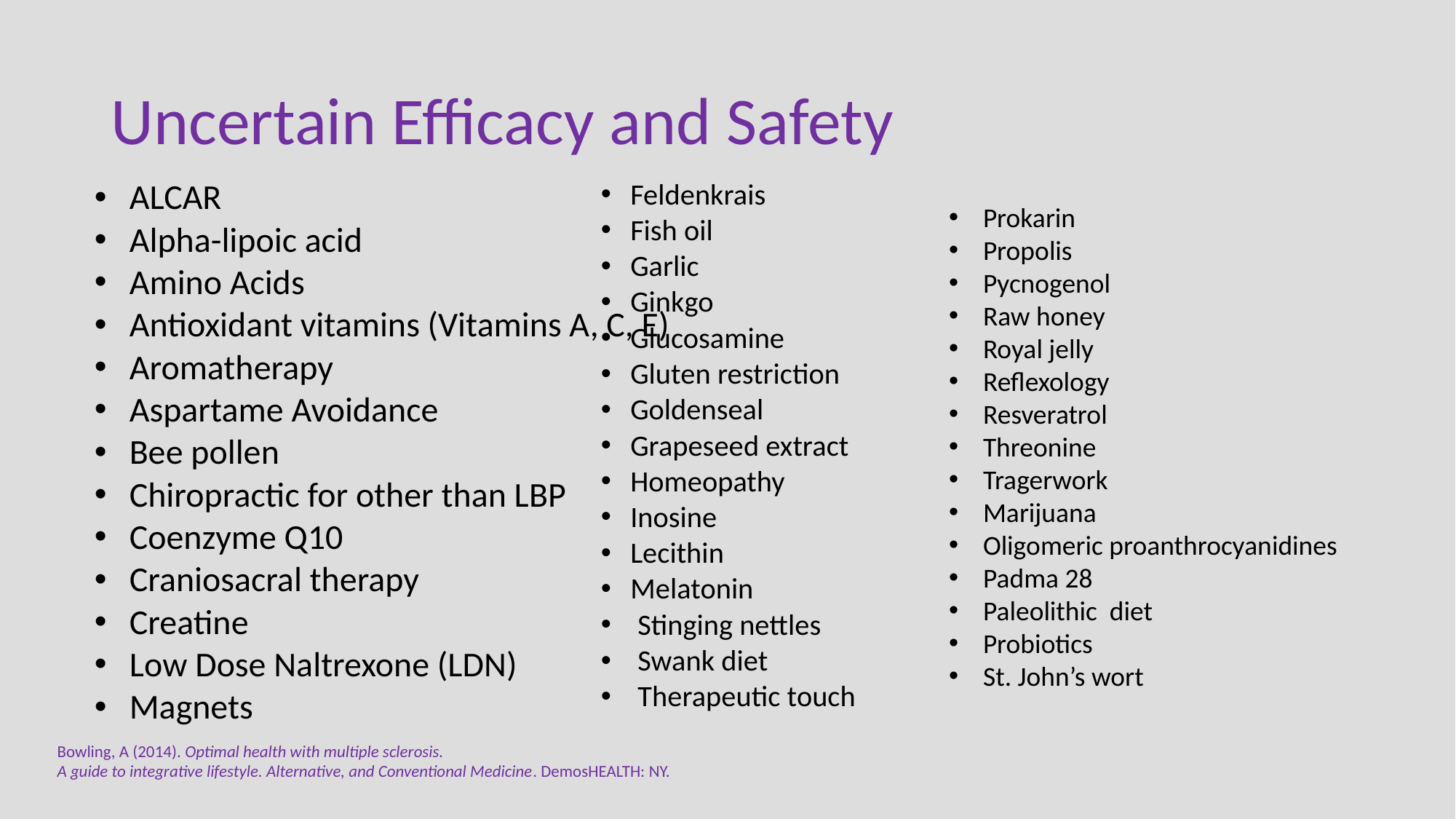

# Uncertain Efficacy and Safety
ALCAR
Alpha-lipoic acid
Amino Acids
Antioxidant vitamins (Vitamins A, C, E)
Aromatherapy
Aspartame Avoidance
Bee pollen
Chiropractic for other than LBP
Coenzyme Q10
Craniosacral therapy
Creatine
Low Dose Naltrexone (LDN)
Magnets

Feldenkrais
Fish oil
Garlic
Ginkgo
Glucosamine
Gluten restriction
Goldenseal
Grapeseed extract
Homeopathy
Inosine
Lecithin
Melatonin
Stinging nettles
Swank diet
Therapeutic touch

Prokarin
Propolis
Pycnogenol
Raw honey
Royal jelly
Reflexology
Resveratrol
Threonine
Tragerwork
Marijuana
Oligomeric proanthrocyanidines
Padma 28
Paleolithic  diet
Probiotics
St. John’s wort

Bowling, A (2014). Optimal health with multiple sclerosis.
A guide to integrative lifestyle. Alternative, and Conventional Medicine. DemosHEALTH: NY.